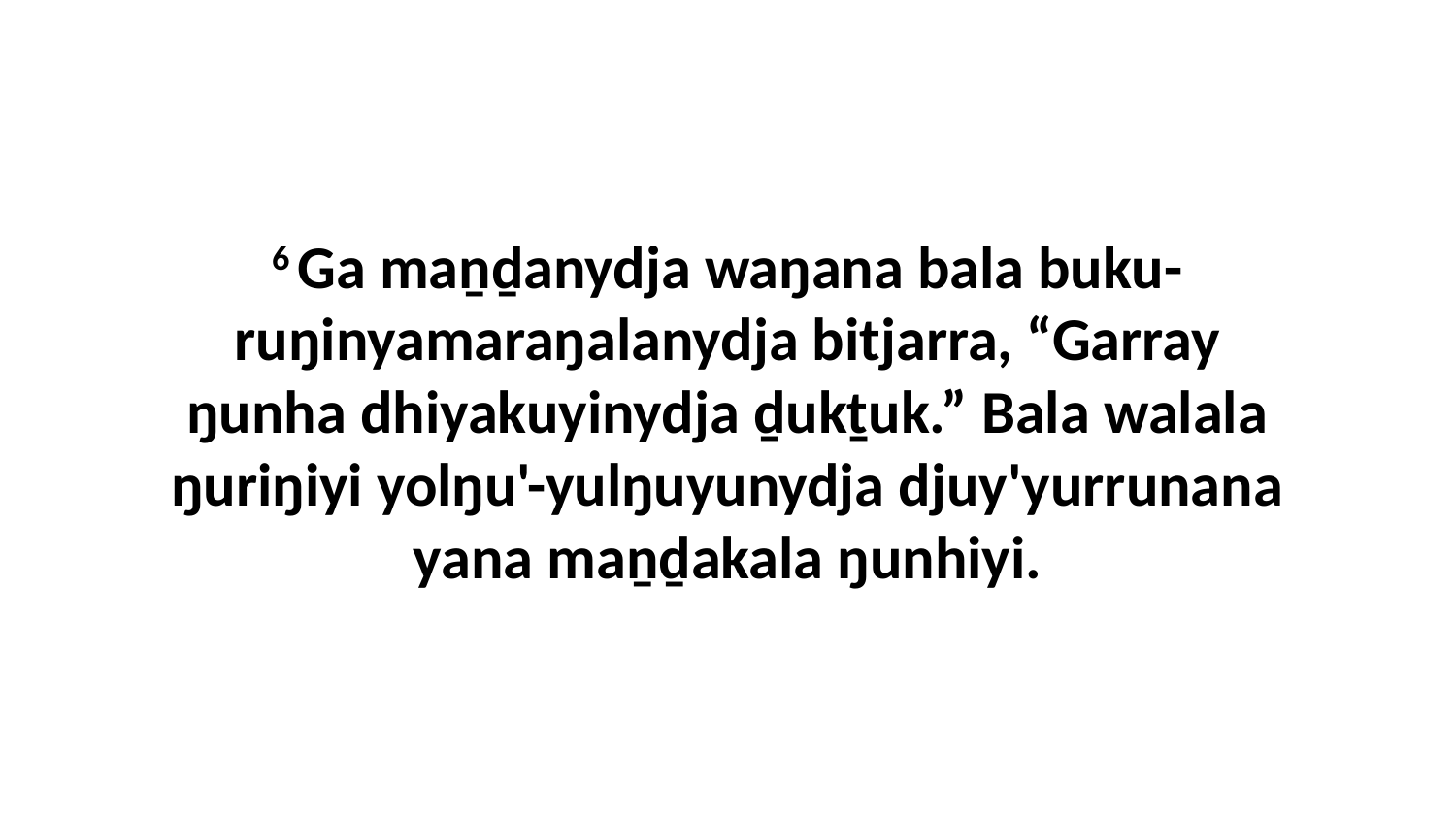

6 Ga maṉḏanydja waŋana bala buku-ruŋinyamaraŋalanydja bitjarra, “Garray ŋunha dhiyakuyinydja ḏukṯuk.” Bala walala ŋuriŋiyi yolŋu'-yulŋuyunydja djuy'yurrunana yana maṉḏakala ŋunhiyi.